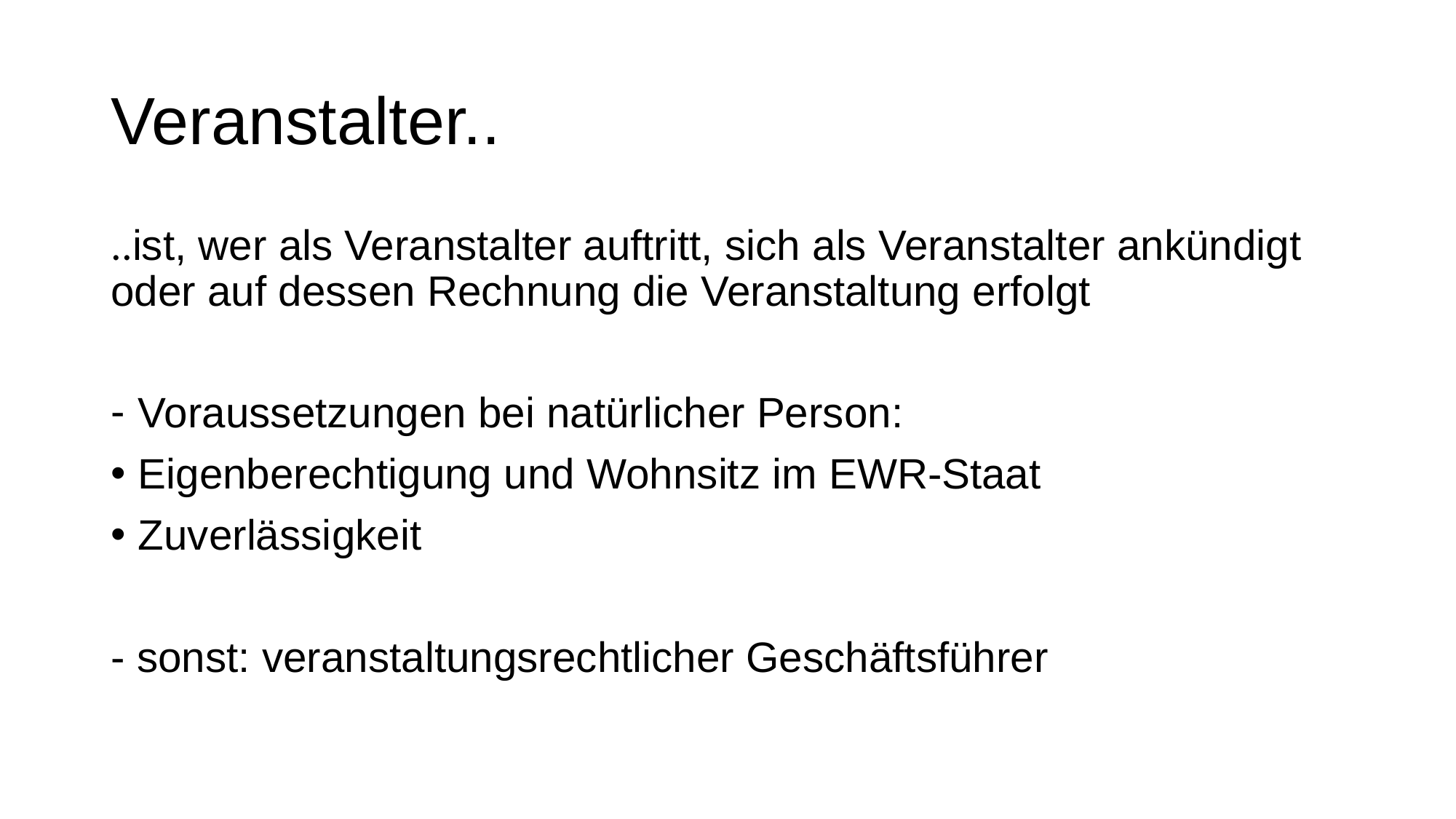

# Veranstalter..
..ist, wer als Veranstalter auftritt, sich als Veranstalter ankündigt oder auf dessen Rechnung die Veranstaltung erfolgt

Voraussetzungen bei natürlicher Person:
Eigenberechtigung und Wohnsitz im EWR-Staat
Zuverlässigkeit

- sonst: veranstaltungsrechtlicher Geschäftsführer